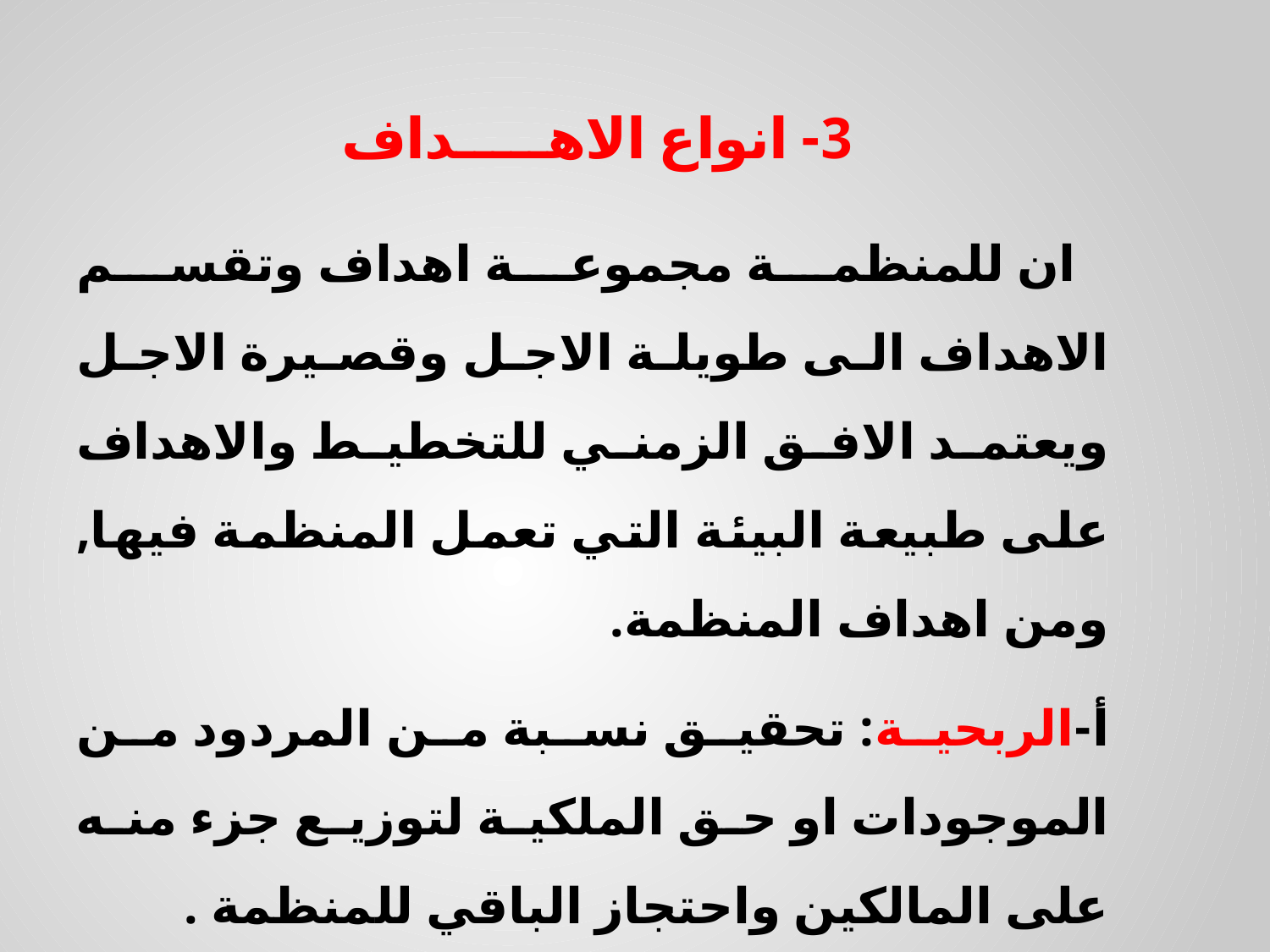

# 3- انواع الاهـــــداف
   ان للمنظمة مجموعة اهداف وتقسم الاهداف الى طويلة الاجل وقصيرة الاجل ويعتمد الافق الزمني للتخطيط والاهداف على طبيعة البيئة التي تعمل المنظمة فيها, ومن اهداف المنظمة.
أ-الربحية: تحقيق نسبة من المردود من الموجودات او حق الملكية لتوزيع جزء منه على المالكين واحتجاز الباقي للمنظمة .
ب- خدمة الزبون: تقديم السلع والخدمات لمستوى عالي من الجودة.